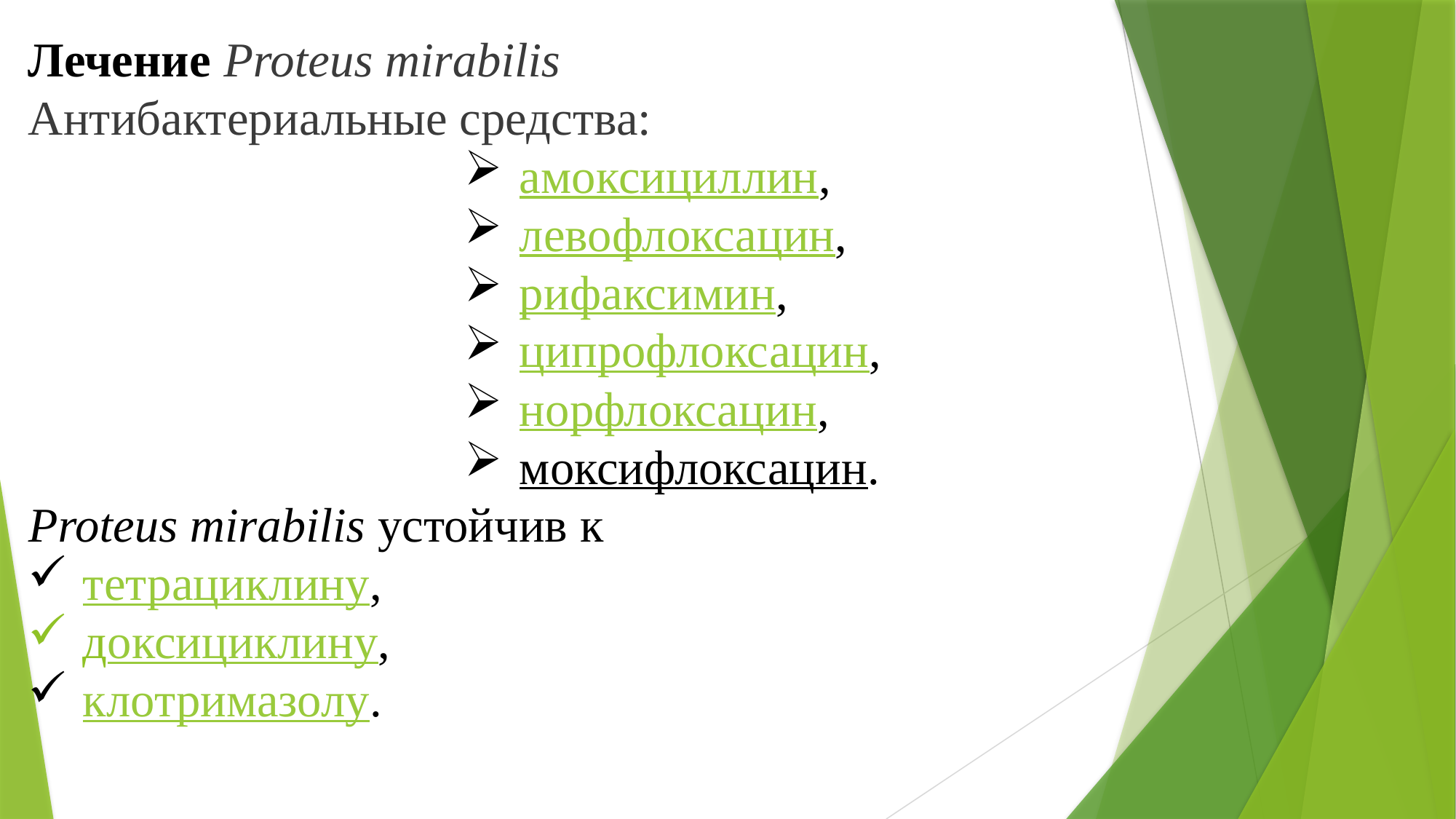

Лечение Proteus mirabilis
Антибактериальные средства:
амоксициллин,
левофлоксацин,
рифаксимин,
ципрофлоксацин,
норфлоксацин,
моксифлоксацин.
Proteus mirabilis устойчив к
тетрациклину,
доксициклину,
клотримазолу.